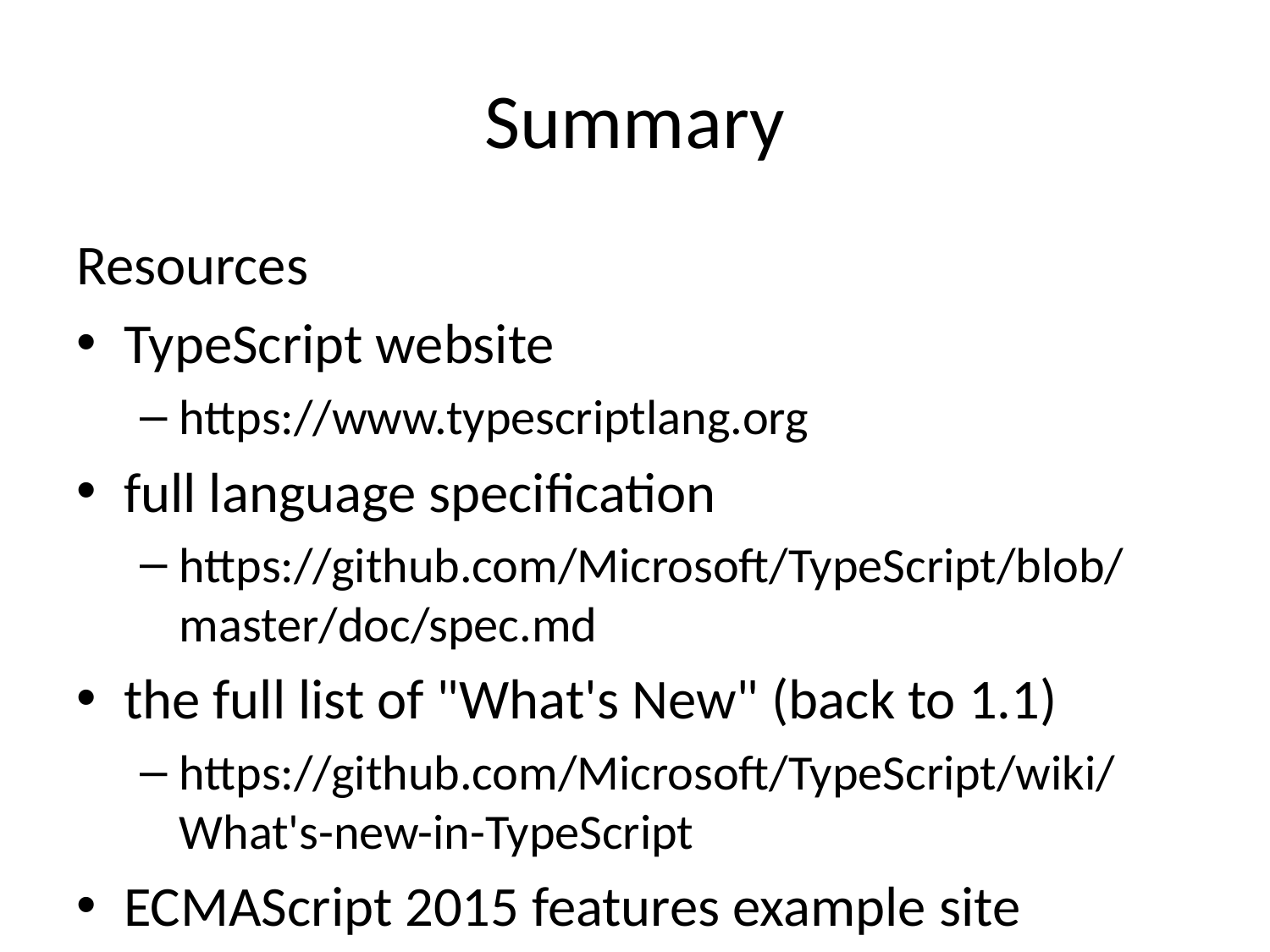

# Summary
Resources
TypeScript website
https://www.typescriptlang.org
full language specification
https://github.com/Microsoft/TypeScript/blob/master/doc/spec.md
the full list of "What's New" (back to 1.1)
https://github.com/Microsoft/TypeScript/wiki/What's-new-in-TypeScript
ECMAScript 2015 features example site
http://es6-features.org/